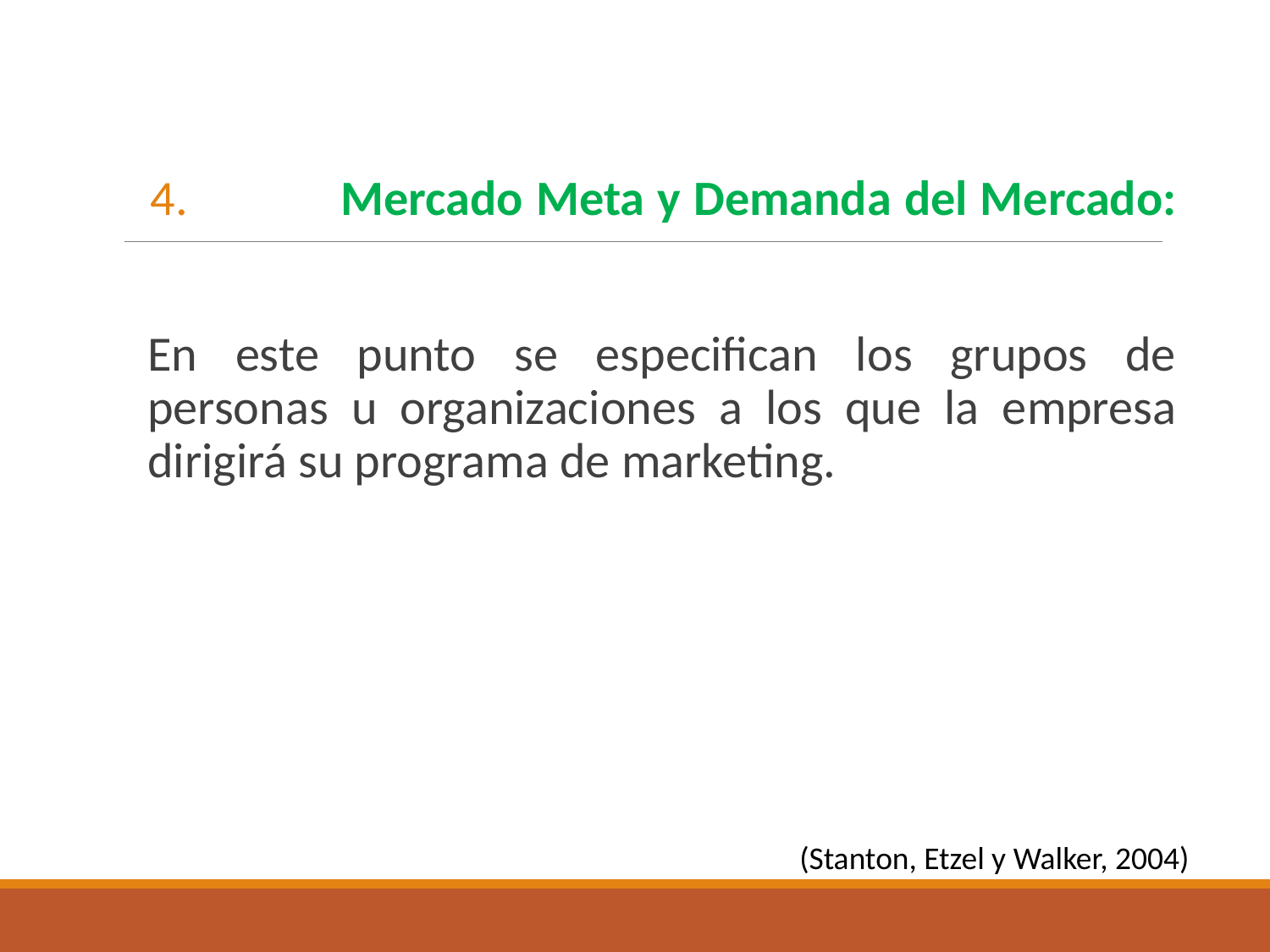

Mercado Meta y Demanda del Mercado:

	En este punto se especifican los grupos de personas u organizaciones a los que la empresa dirigirá su programa de marketing.

(Stanton, Etzel y Walker, 2004)